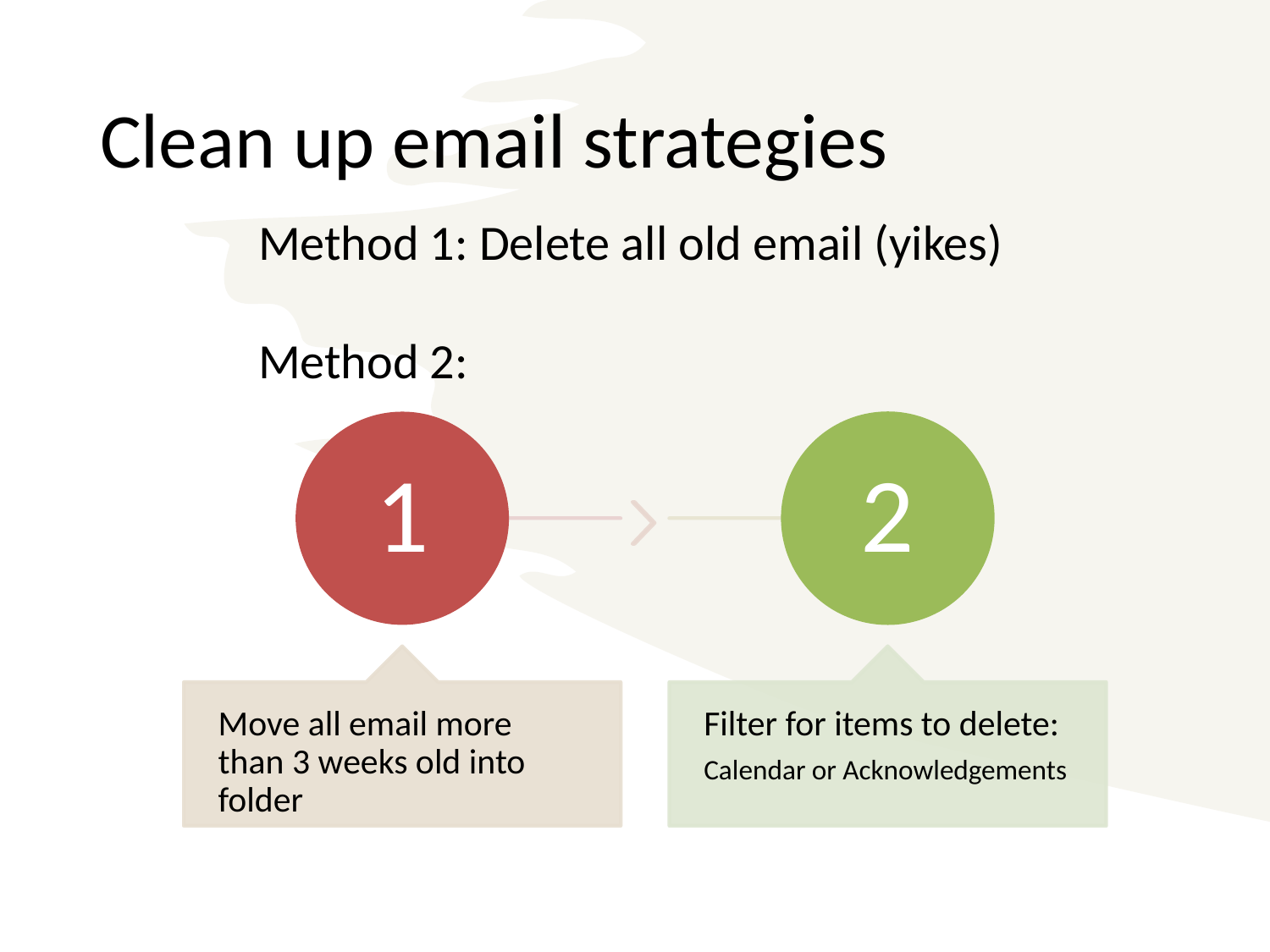

# Clean up email strategies
Method 1: Delete all old email (yikes)

Method 2:
1
Move all email more than 3 weeks old into folder
2
Filter for items to delete:
Calendar or Acknowledgements